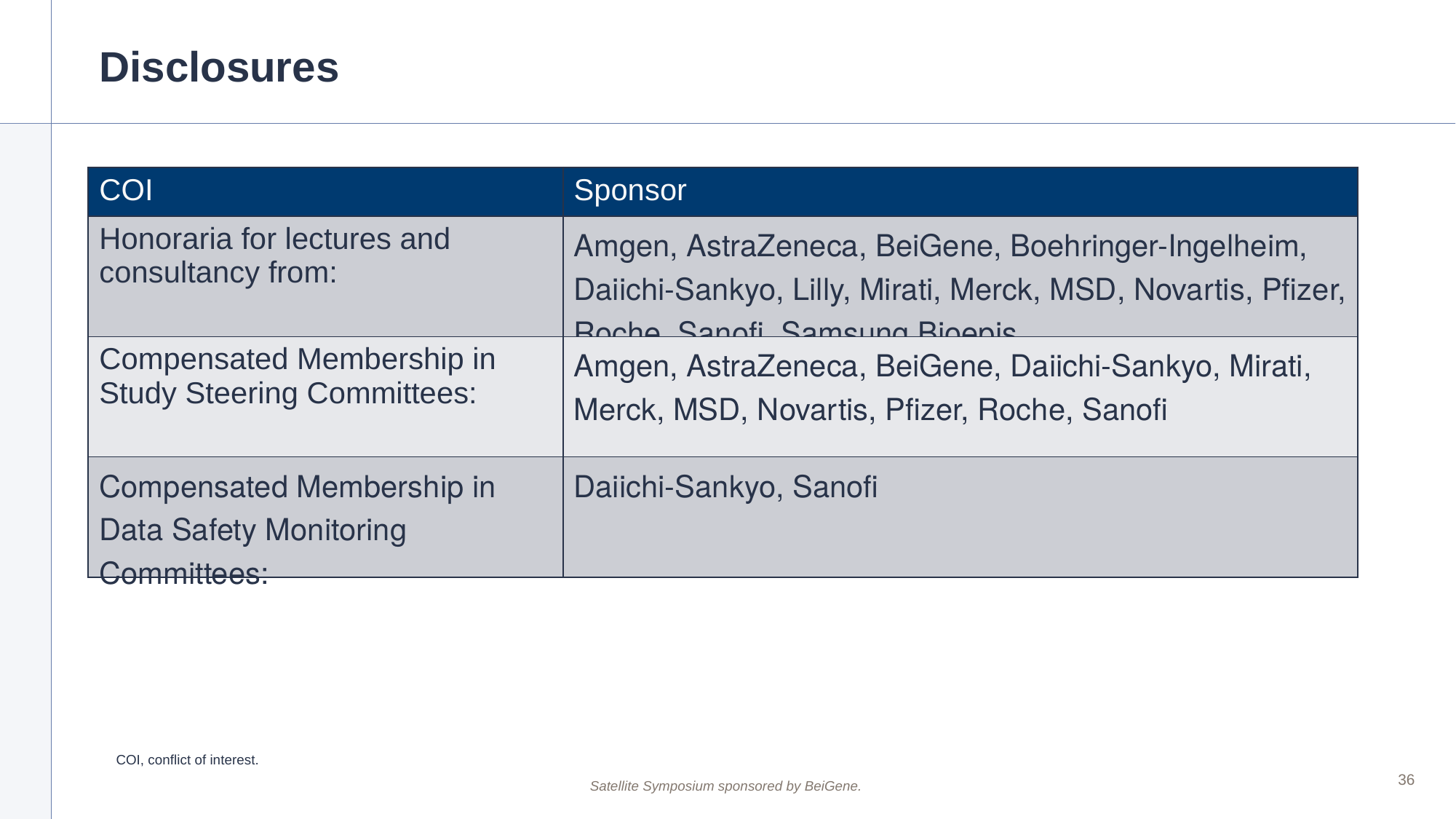

# Disclosures
| COI | Sponsor |
| --- | --- |
| Honoraria for lectures and consultancy from: | Amgen, AstraZeneca, BeiGene, Boehringer-Ingelheim, Daiichi-Sankyo, Lilly, Mirati, Merck, MSD, Novartis, Pfizer, Roche, Sanofi, Samsung Bioepis |
| Compensated Membership in Study Steering Committees: | Amgen, AstraZeneca, BeiGene, Daiichi-Sankyo, Mirati, Merck, MSD, Novartis, Pfizer, Roche, Sanofi |
| Compensated Membership in Data Safety Monitoring Committees: | Daiichi-Sankyo, Sanofi |
COI, conflict of interest.
36